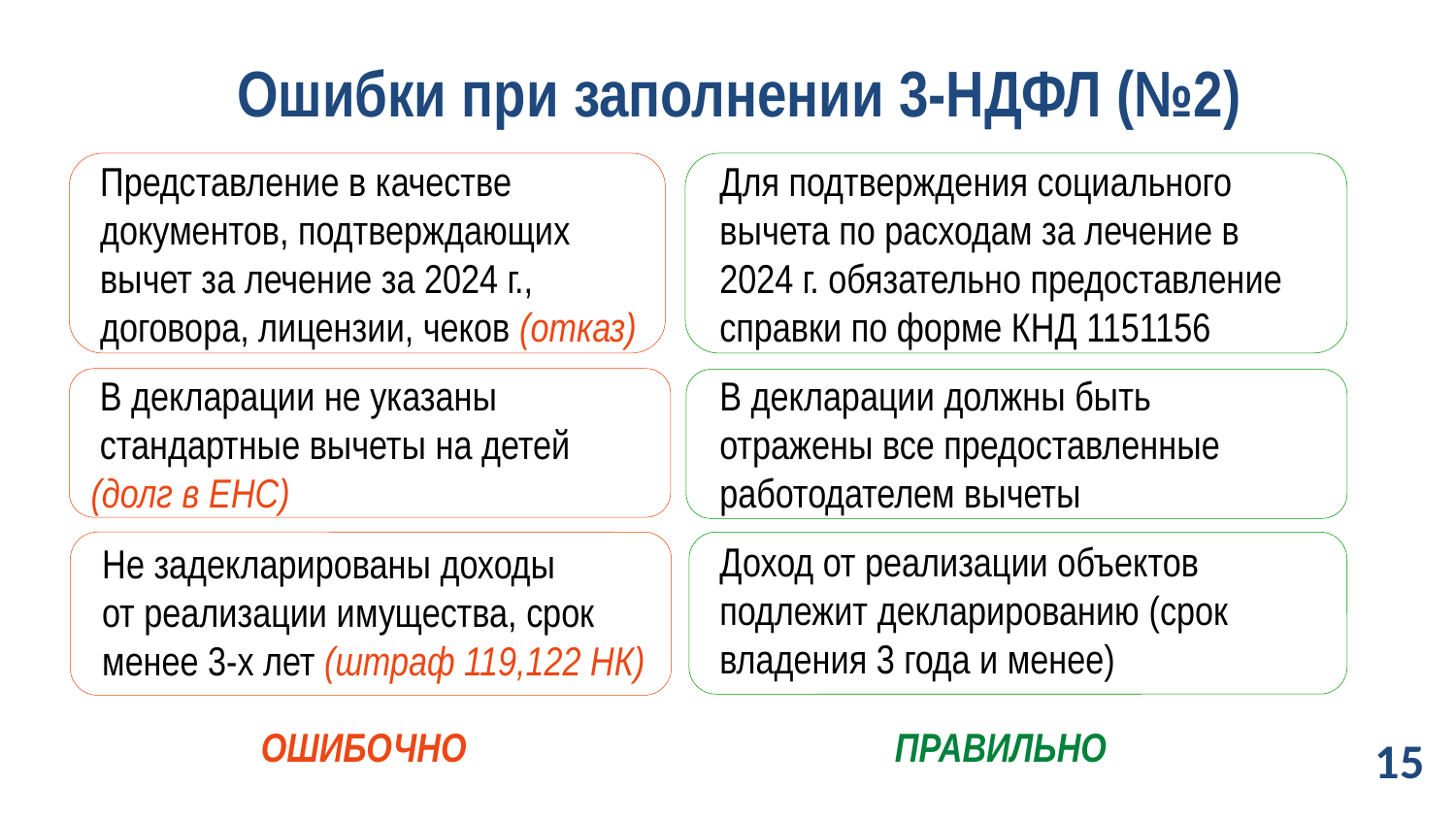

Ошибки при заполнении 3-НДФЛ (№2)
Представление в качестве
документов, подтверждающих
вычет за лечение за 2024 г., договора, лицензии, чеков (отказ)
Для подтверждения социального вычета по расходам за лечение в
2024 г. обязательно предоставление справки по форме КНД 1151156

В декларации должны быть отражены все предоставленные работодателем вычеты
 В декларации не указаны
 стандартные вычеты на детей (долг в ЕНС)

Доход от реализации объектов подлежит декларированию (срок владения 3 года и менее)
Не задекларированы доходы
от реализации имущества, срок  менее 3-х лет (штраф 119,122 НК)

ОШИБОЧНО
ПРАВИЛЬНО
15
13